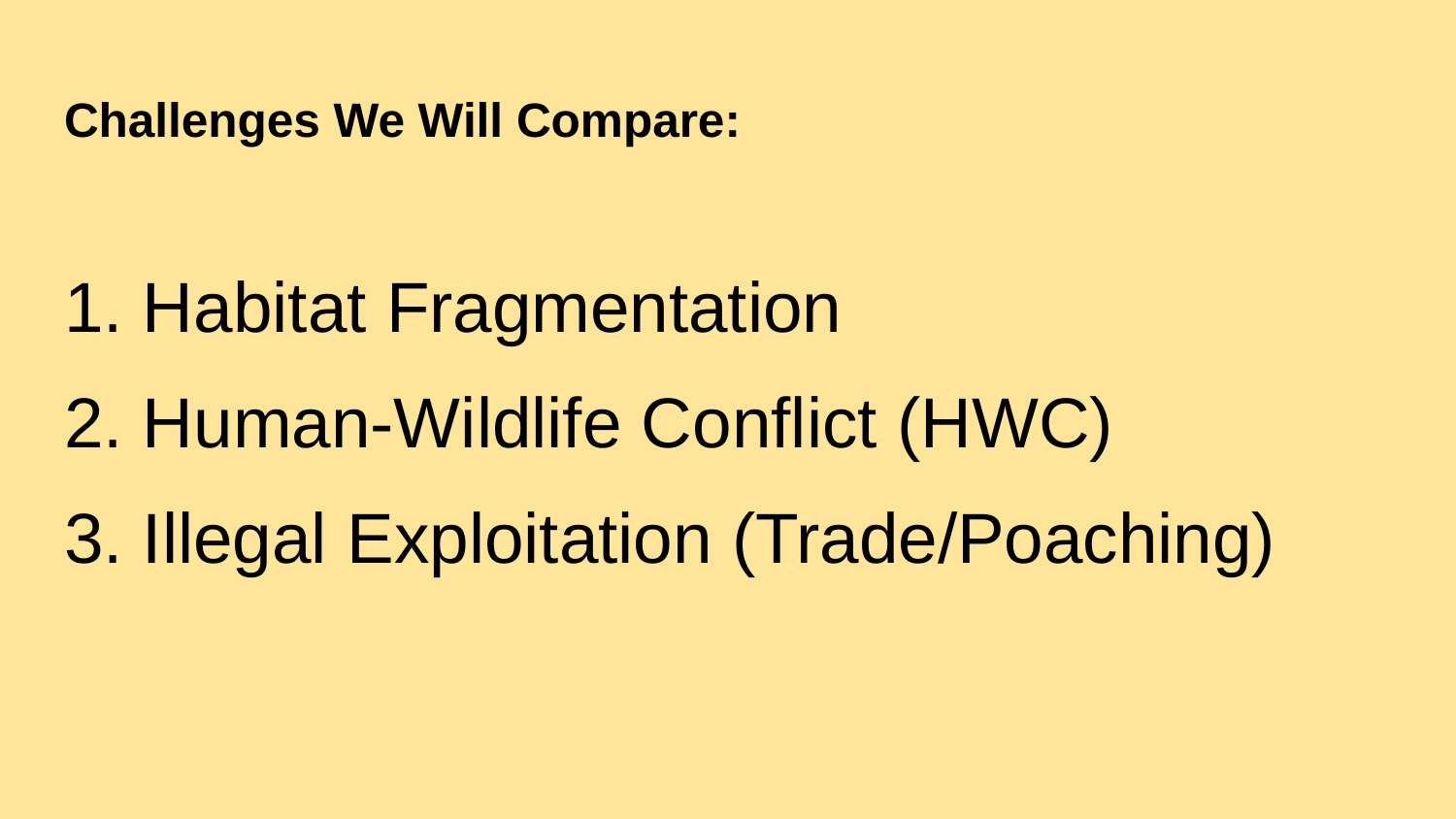

# Challenges We Will Compare:
1. Habitat Fragmentation
2. Human-Wildlife Conflict (HWC)
3. Illegal Exploitation (Trade/Poaching)